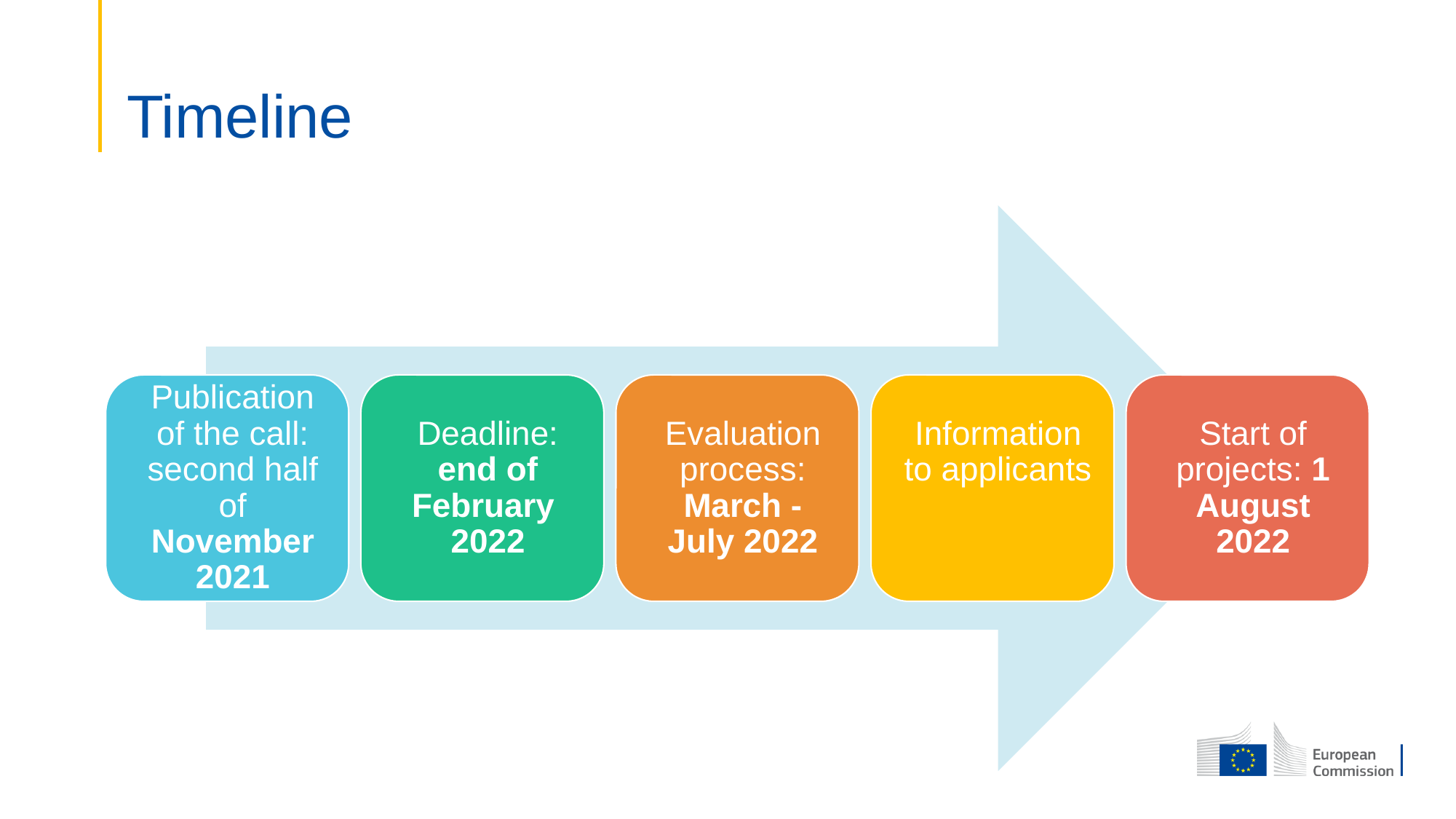

# Timeline
Publication of the call: second half of November 2021
Deadline: end of February  2022
Evaluation process: March - July 2022
Information to applicants August 2022
Start of projects: 1 August 2022